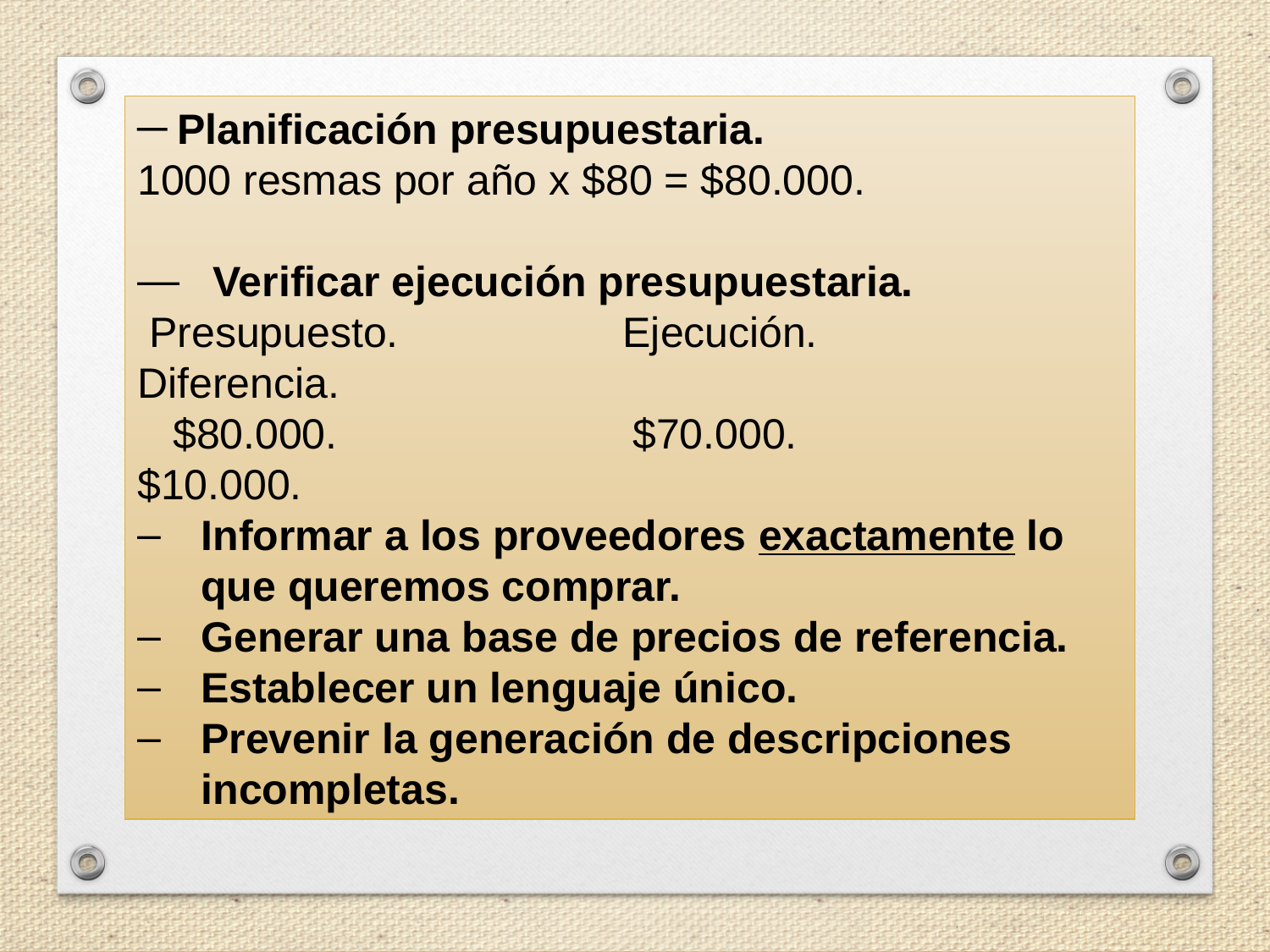

Planificación presupuestaria.
1000 resmas por año x $80 = $80.000.

 Verificar ejecución presupuestaria.
 Presupuesto.                   Ejecución.            Diferencia.
   $80.000.                         $70.000.              $10.000.
Informar a los proveedores exactamente lo que queremos comprar.
Generar una base de precios de referencia.
Establecer un lenguaje único.
Prevenir la generación de descripciones incompletas.